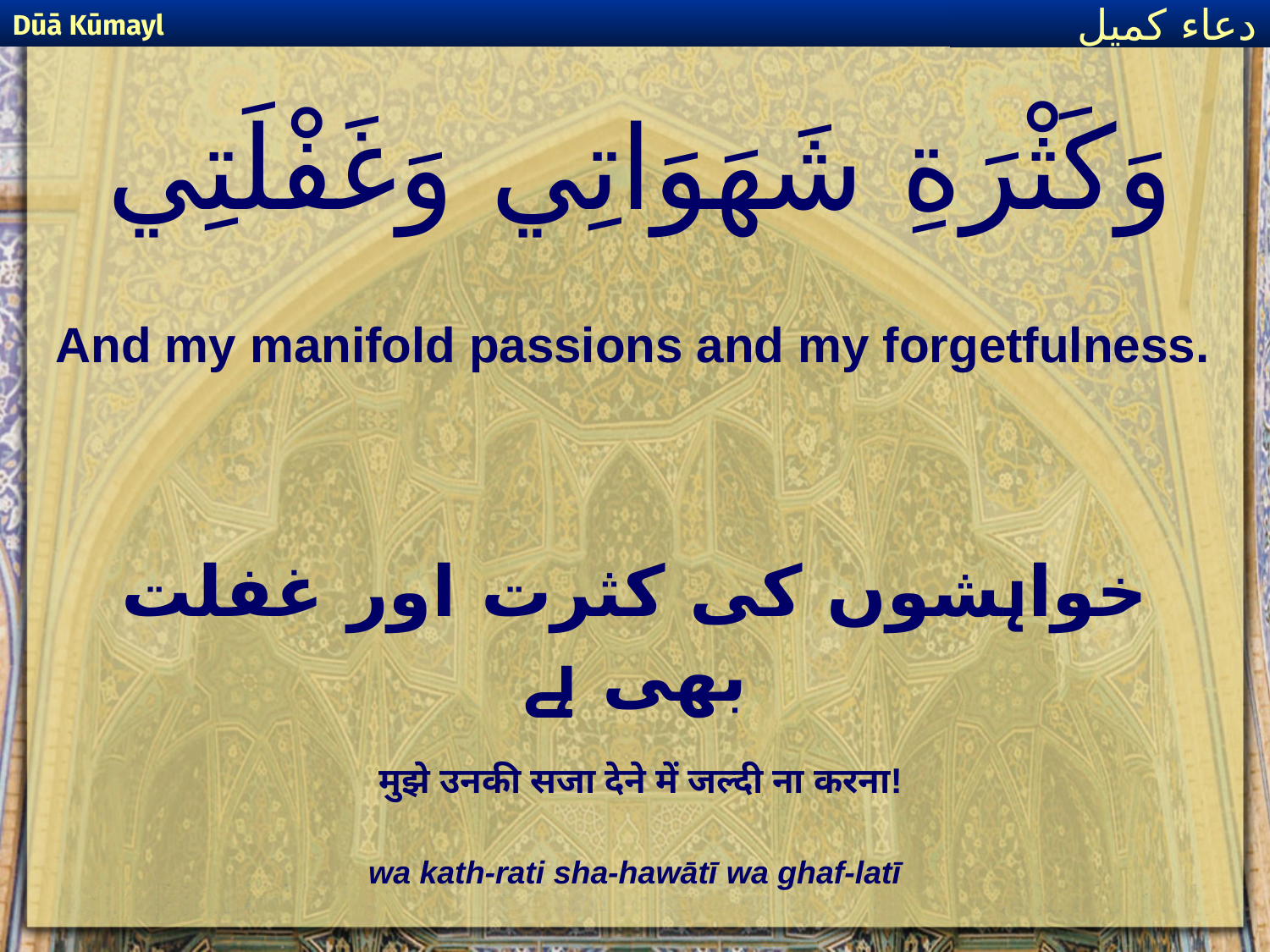

Dūā Kūmayl
دعاء كميل
# وَكَثْرَةِ شَهَوَاتِي وَغَفْلَتِي
And my manifold passions and my forgetfulness.
خواہشوں کی کثرت اور غفلت بھی ہے
मुझे उनकी सजा देने में जल्दी ना करना!
wa kath-rati sha-hawātī wa ghaf-latī